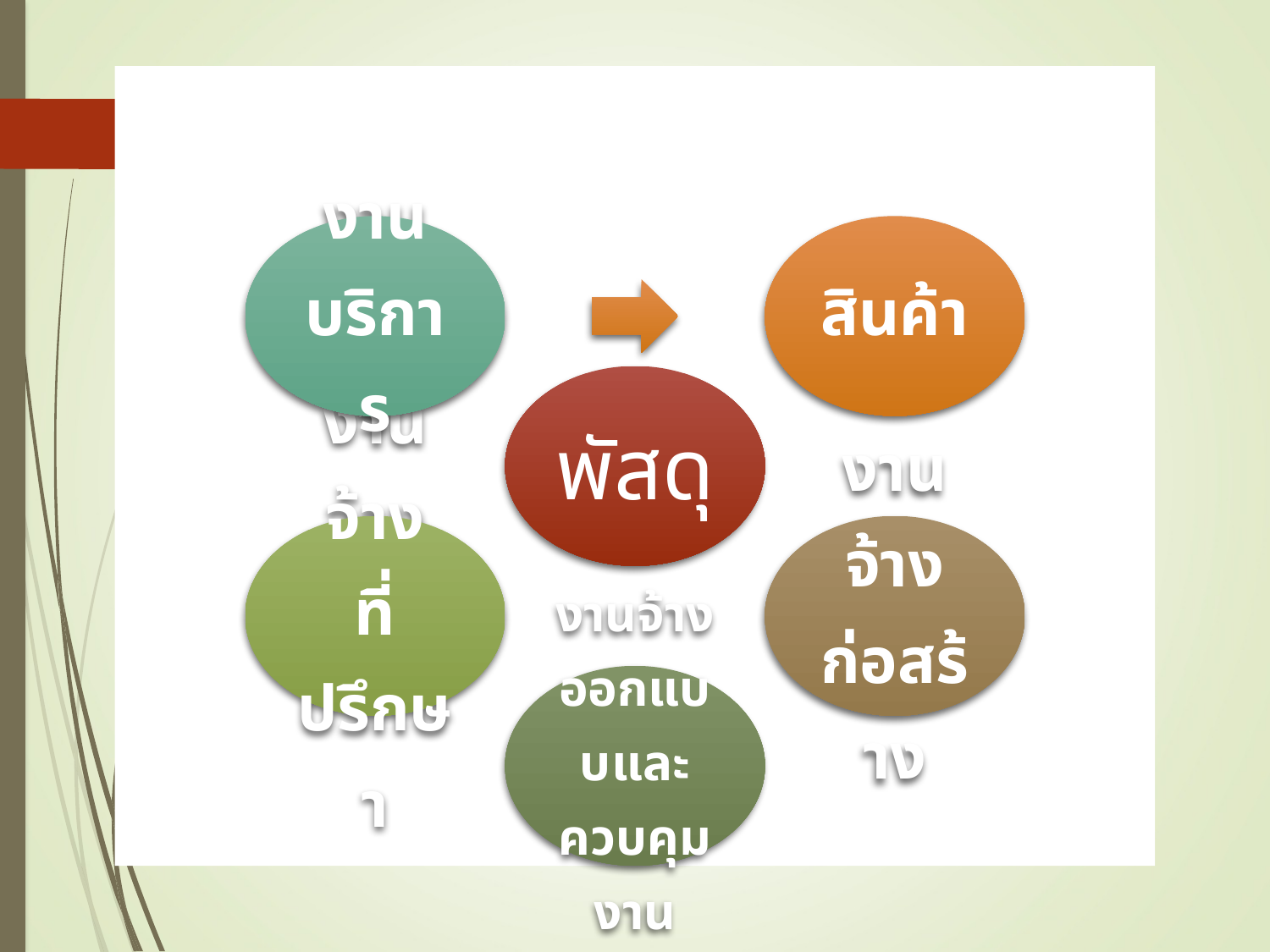

พัสดุ
สินค้า
งานจ้างก่อสร้าง
งานบริการ